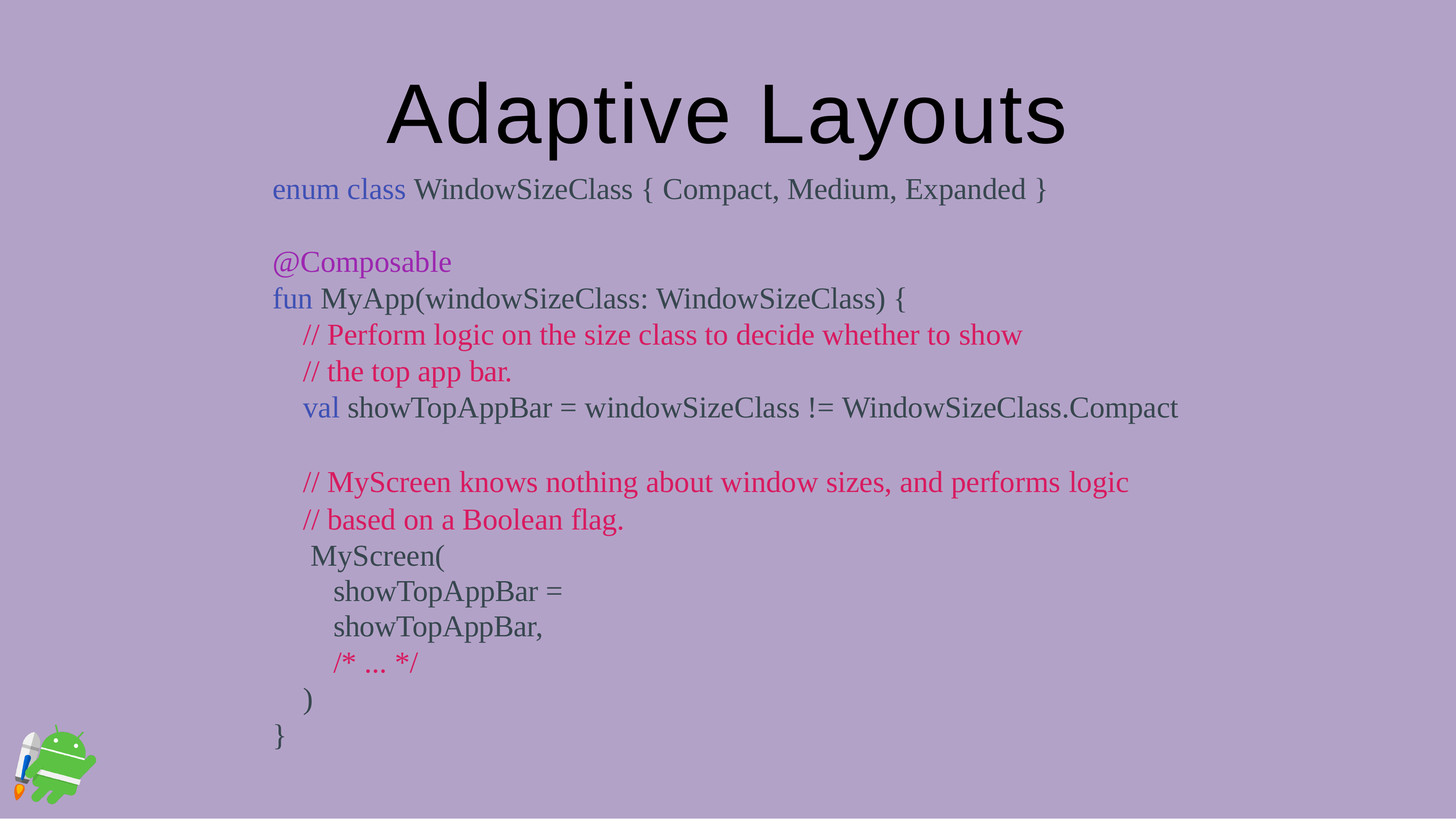

# Adaptive Layouts
enum class WindowSizeClass { Compact, Medium, Expanded }
@Composable
fun MyApp(windowSizeClass: WindowSizeClass) {
// Perform logic on the size class to decide whether to show
// the top app bar.
val showTopAppBar = windowSizeClass != WindowSizeClass.Compact

// MyScreen knows nothing about window sizes, and performs logic
// based on a Boolean flag.  MyScreen(
showTopAppBar = showTopAppBar,
/* ... */
)
}